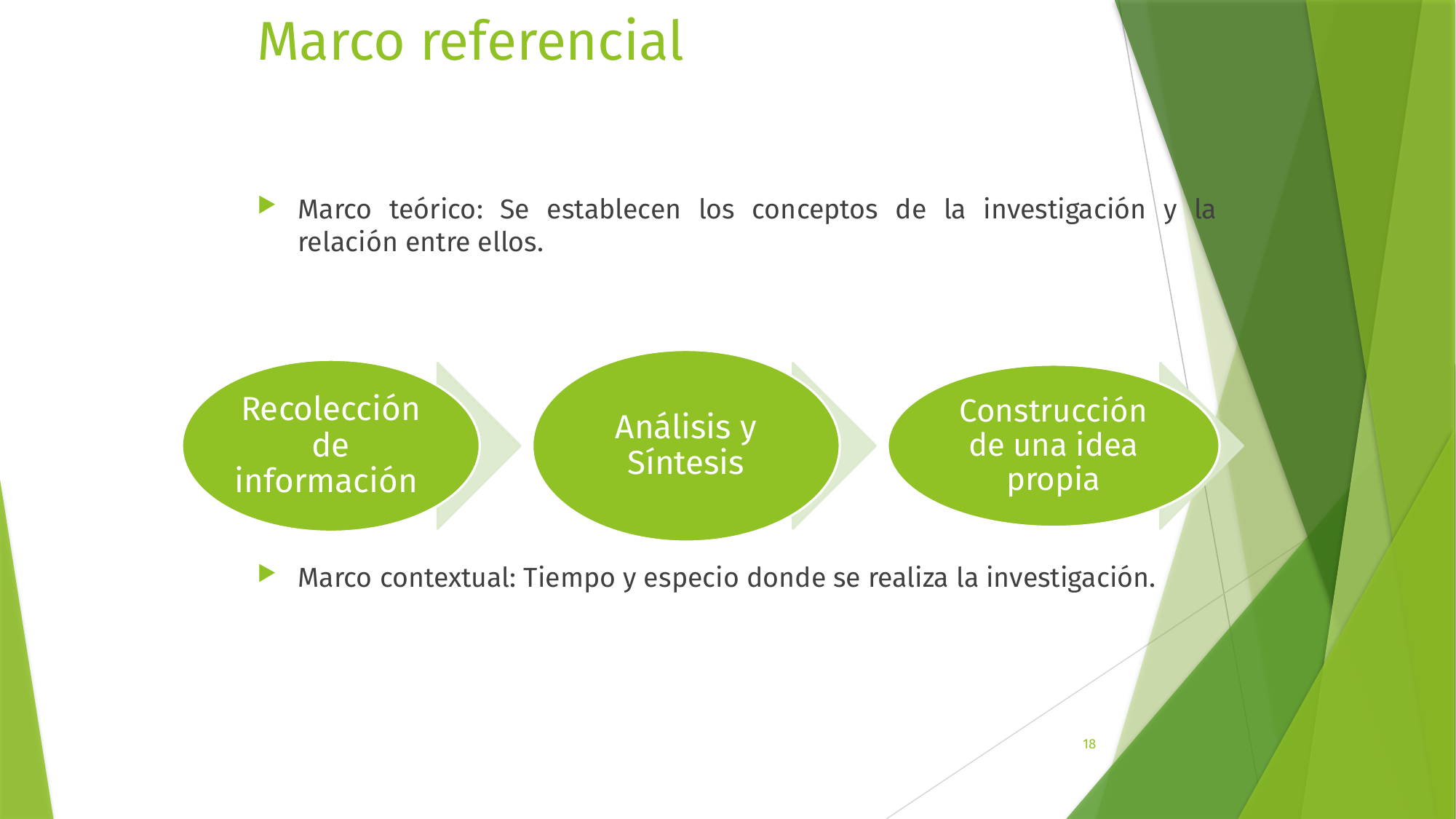

# Marco referencial
Marco teórico: Se establecen los conceptos de la investigación y la relación entre ellos.

Marco contextual: Tiempo y especio donde se realiza la investigación.
Recolección de información
Análisis y Síntesis
Construcción de una idea propia
18